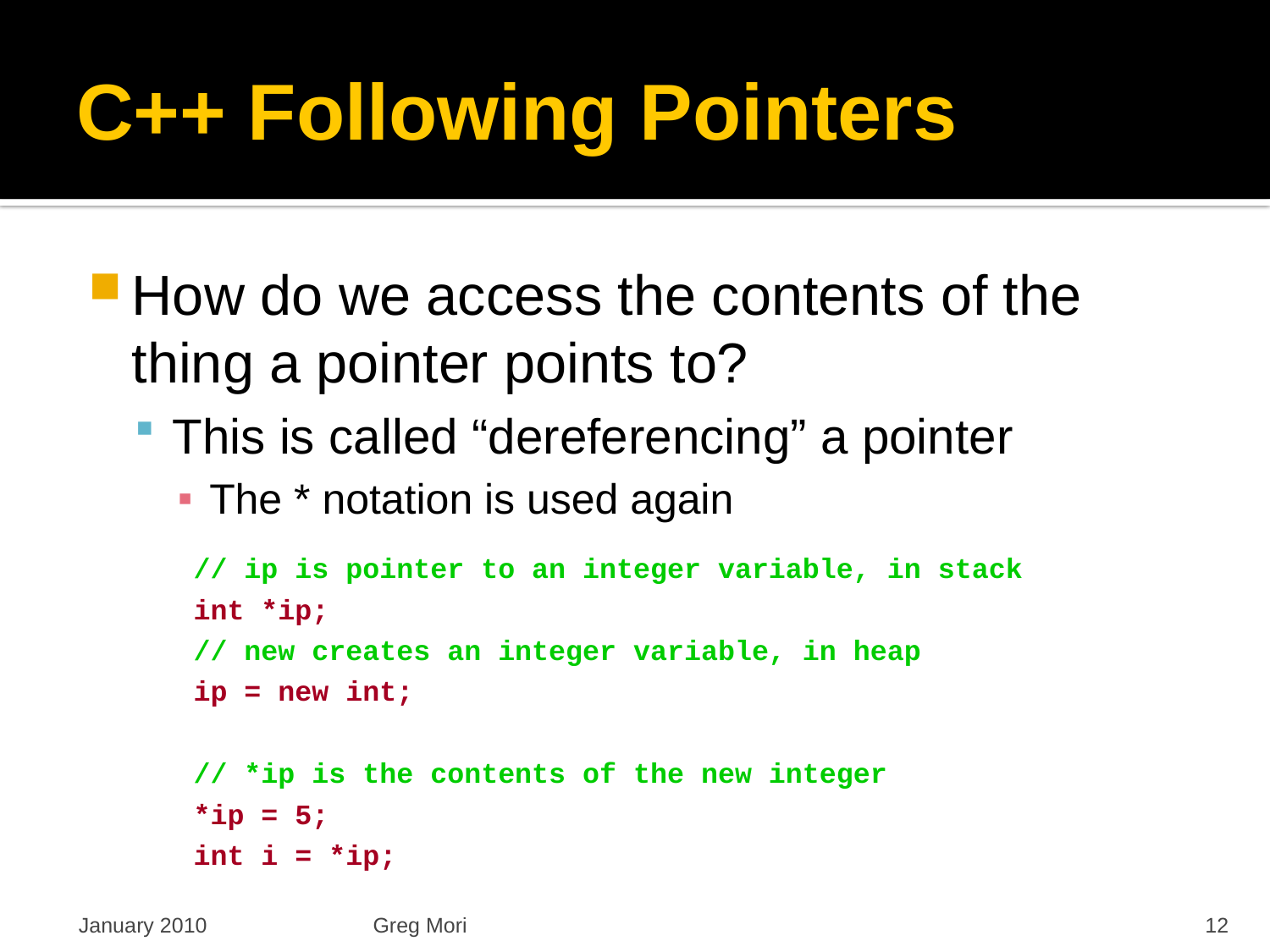

# C++ Following Pointers
How do we access the contents of the thing a pointer points to?
This is called “dereferencing” a pointer
The * notation is used again

// ip is pointer to an integer variable, in stack
int *ip;
// new creates an integer variable, in heap
ip = new int;

// *ip is the contents of the new integer
*ip = 5;
int i = *ip;

January 2010
Greg Mori
12